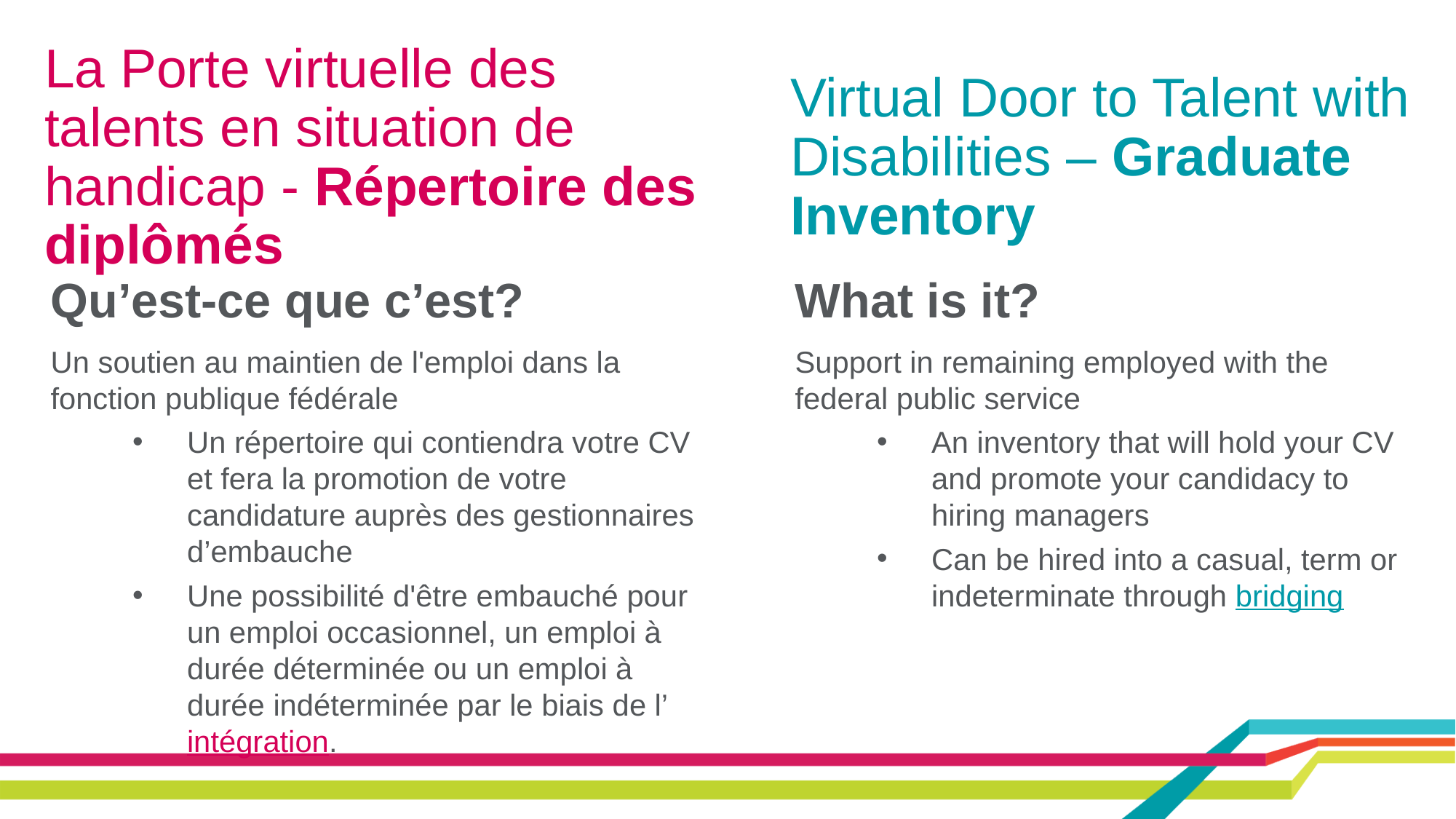

La Porte virtuelle des talents en situation de handicap - Répertoire des diplômés
Virtual Door to Talent with Disabilities – Graduate Inventory
Qu’est-ce que c’est?
Un soutien au maintien de l'emploi dans la fonction publique fédérale
Un répertoire qui contiendra votre CV et fera la promotion de votre candidature auprès des gestionnaires d’embauche
Une possibilité d'être embauché pour un emploi occasionnel, un emploi à durée déterminée ou un emploi à durée indéterminée par le biais de l’intégration.
What is it?
Support in remaining employed with the federal public service
An inventory that will hold your CV and promote your candidacy to hiring managers
Can be hired into a casual, term or indeterminate through bridging